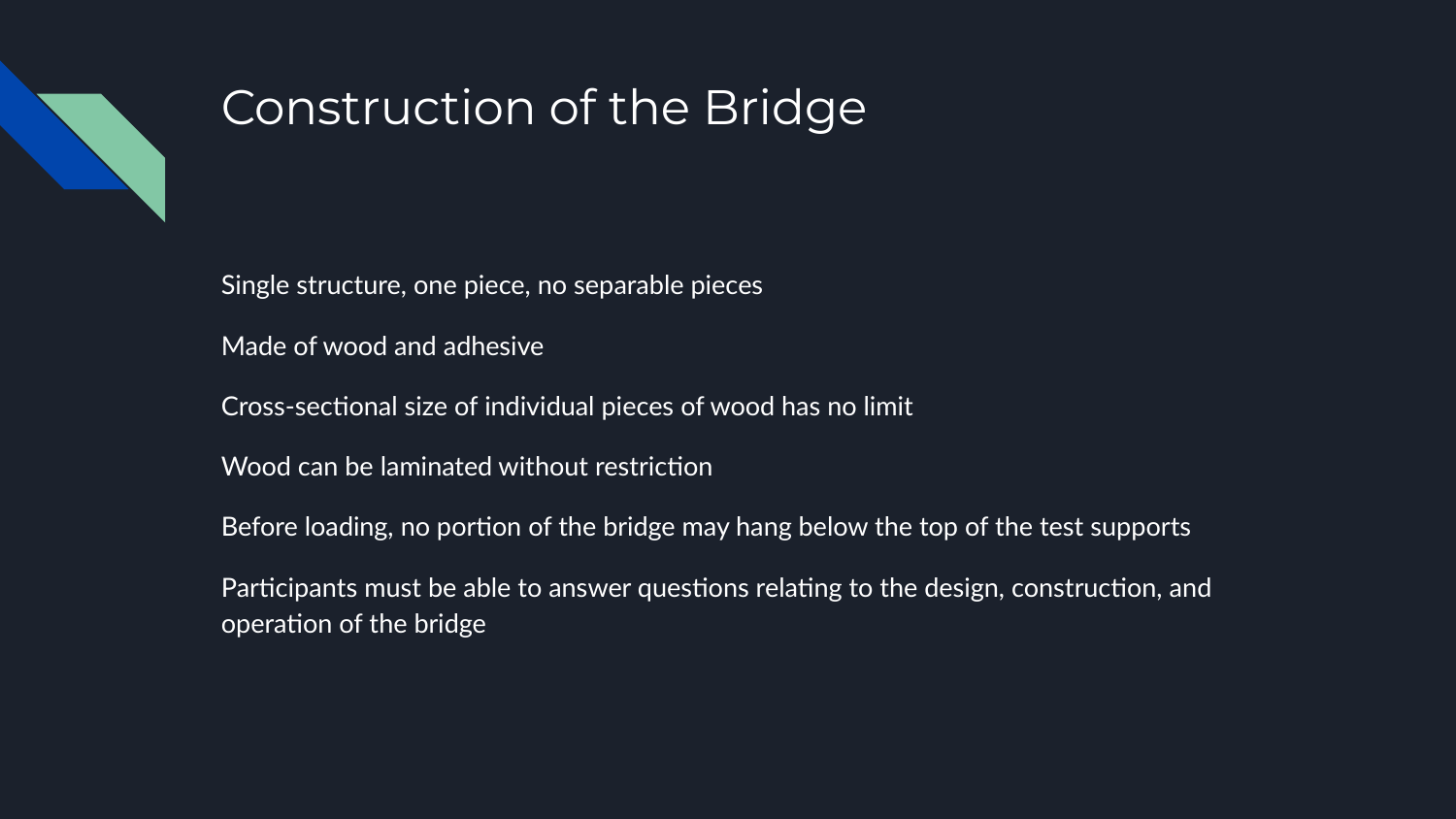

# Construction of the Bridge
Single structure, one piece, no separable pieces
Made of wood and adhesive
Cross-sectional size of individual pieces of wood has no limit
Wood can be laminated without restriction
Before loading, no portion of the bridge may hang below the top of the test supports
Participants must be able to answer questions relating to the design, construction, and operation of the bridge